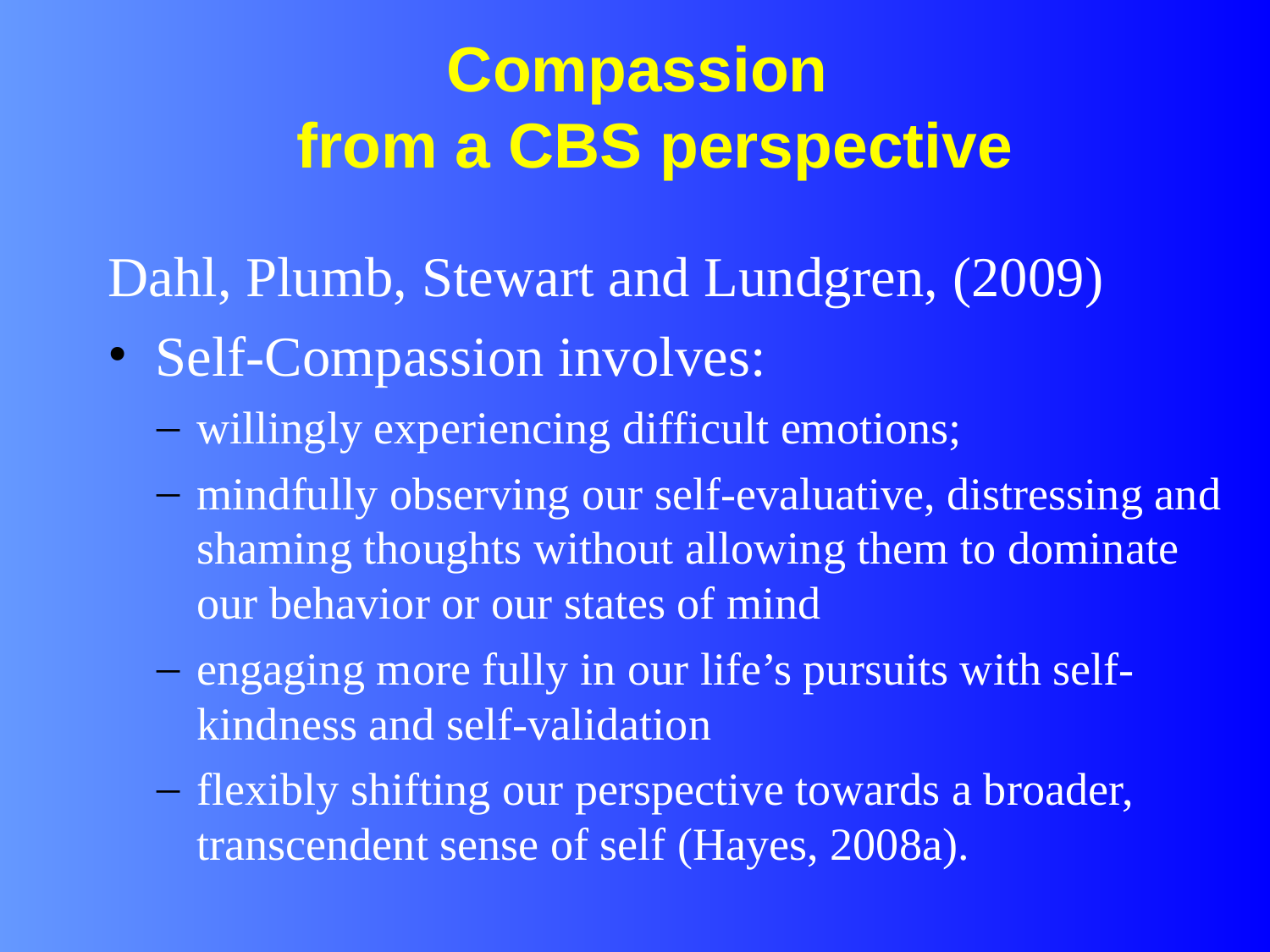

# Compassion from a CBS perspective
Dahl, Plumb, Stewart and Lundgren, (2009)
Self-Compassion involves:
willingly experiencing difficult emotions;
mindfully observing our self-evaluative, distressing and shaming thoughts without allowing them to dominate our behavior or our states of mind
engaging more fully in our life’s pursuits with self-kindness and self-validation
flexibly shifting our perspective towards a broader, transcendent sense of self (Hayes, 2008a).